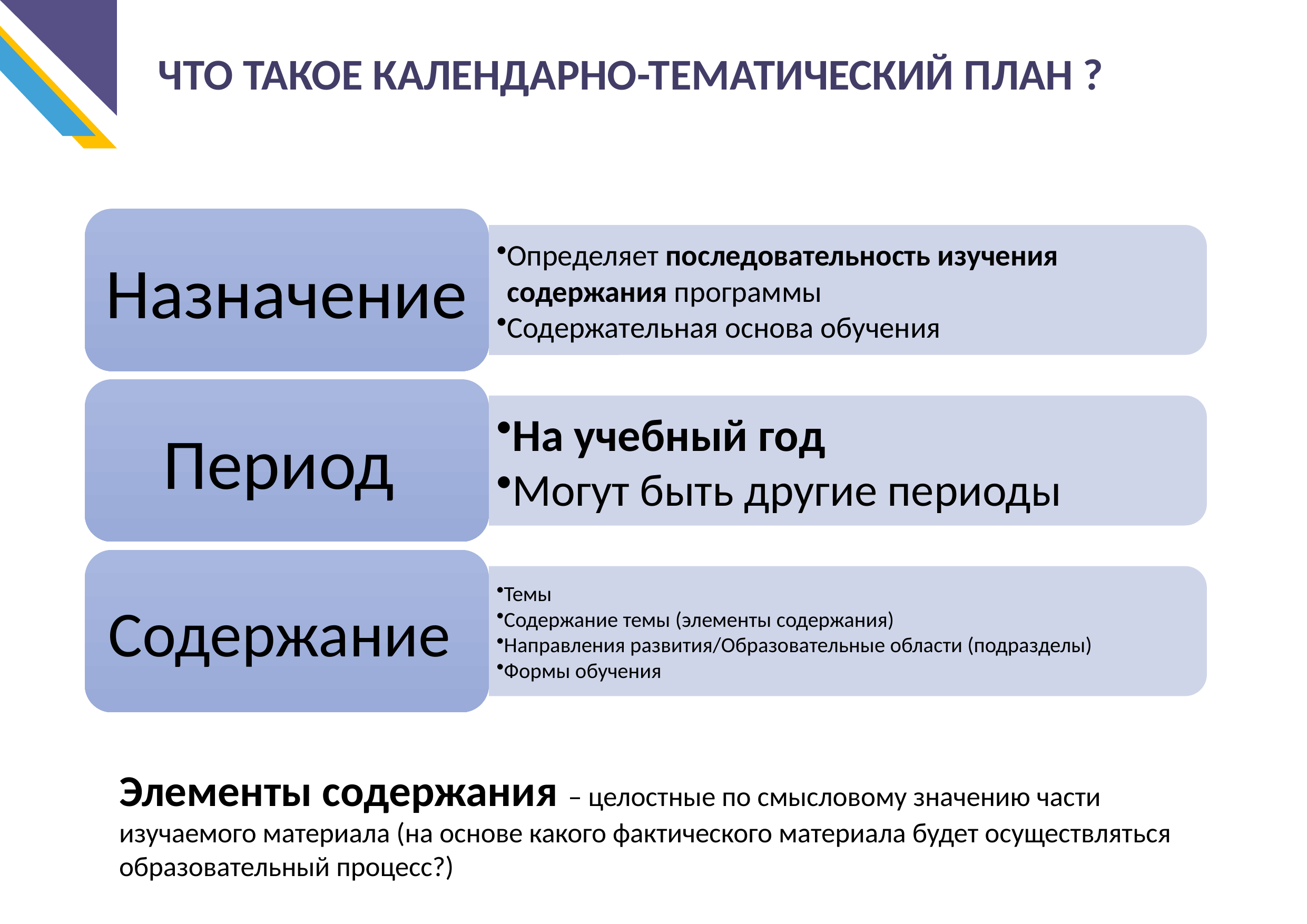

ЧТО ТАКОЕ КАЛЕНДАРНО-ТЕМАТИЧЕСКИЙ ПЛАН ?
Назначение
Определяет последовательность изучения содержания программы
Период
На учебный год
Содержание
Темы
Могут быть другие периоды
Направления развития/Образовательные области (подразделы)
Формы обучения
Содержание темы (элементы содержания)
Содержательная основа обучения
Элементы содержания – целостные по смысловому значению части изучаемого материала (на основе какого фактического материала будет осуществляться образовательный процесс?)